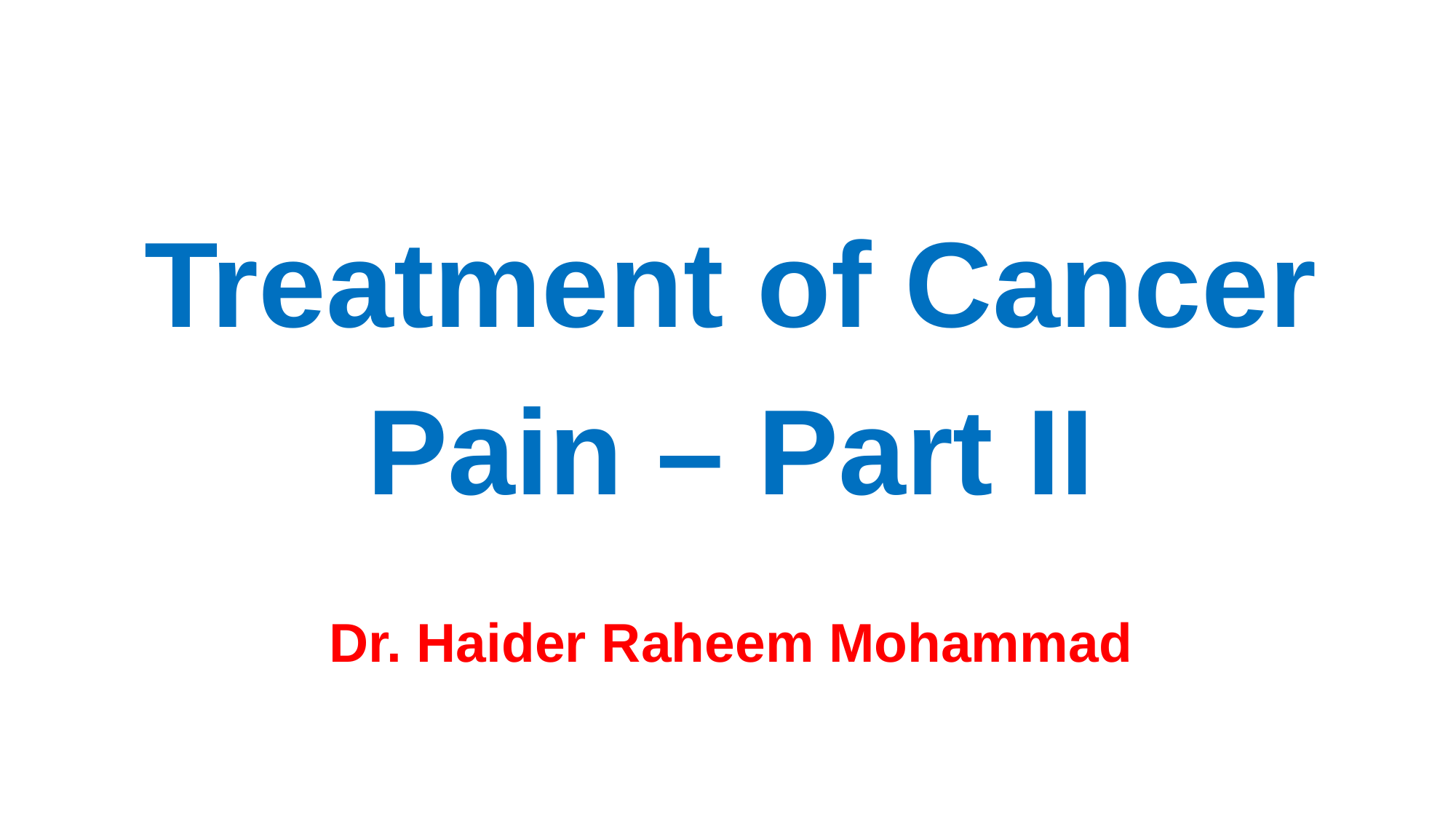

# Treatment of Cancer Pain – Part II
Dr. Haider Raheem Mohammad